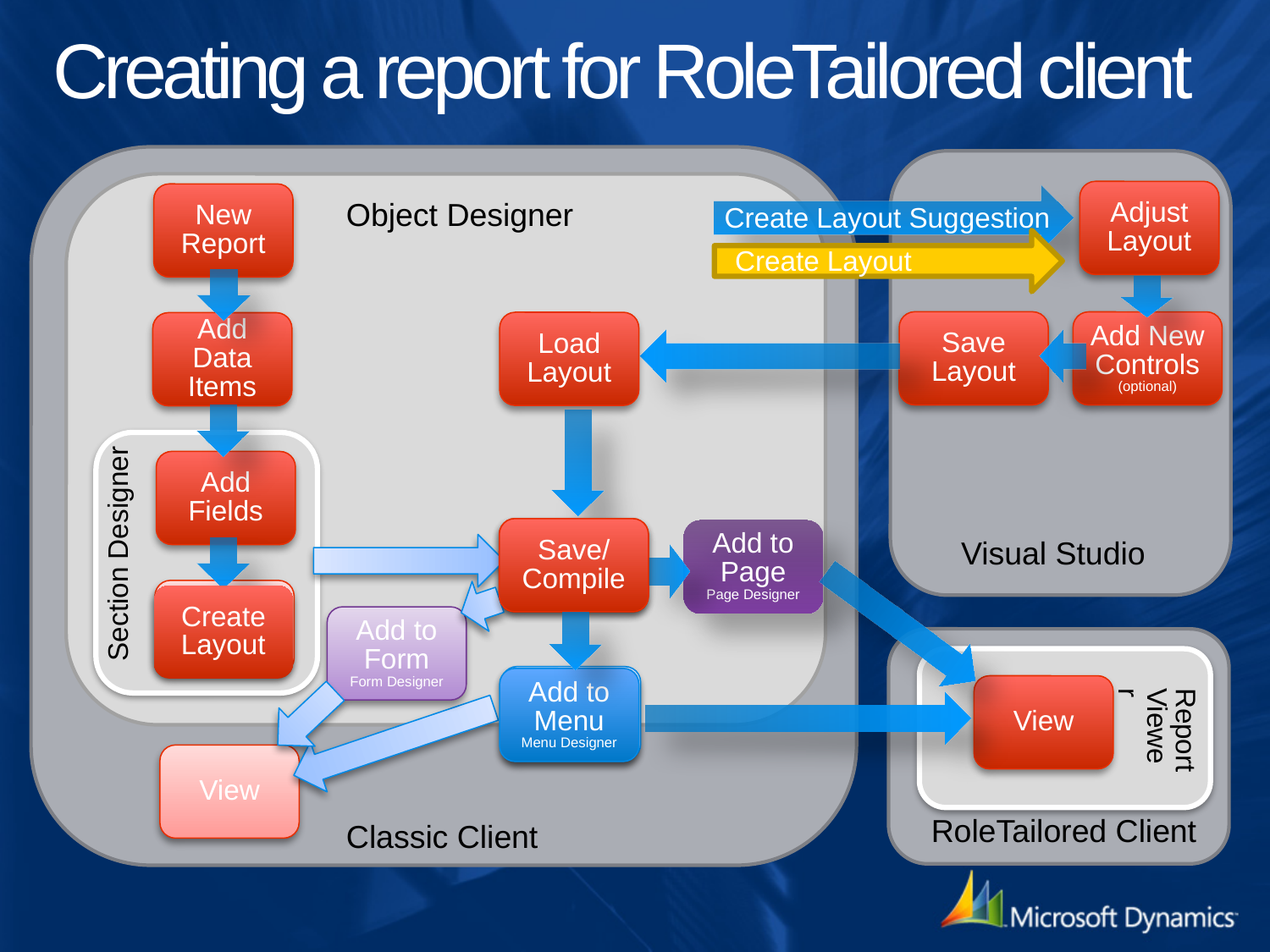

# Creating a report for RoleTailored client

Adjust Layout
New Report

Object Designer
Create Layout Suggestion

Create Layout

Save Layout
Add New Controls (optional)
Load Layout
Add Data Items

Section Designer

Add Fields

Save/
Compile
Save/
Compile
Add to Page
Page Designer
Visual Studio

Create Layout
Create Layout

Add to Form
Form Designer

Add to Menu
Menu Designer
Add to Menu
Menu Designer
View
Report
Viewer
View

View
RoleTailored Client
Classic Client